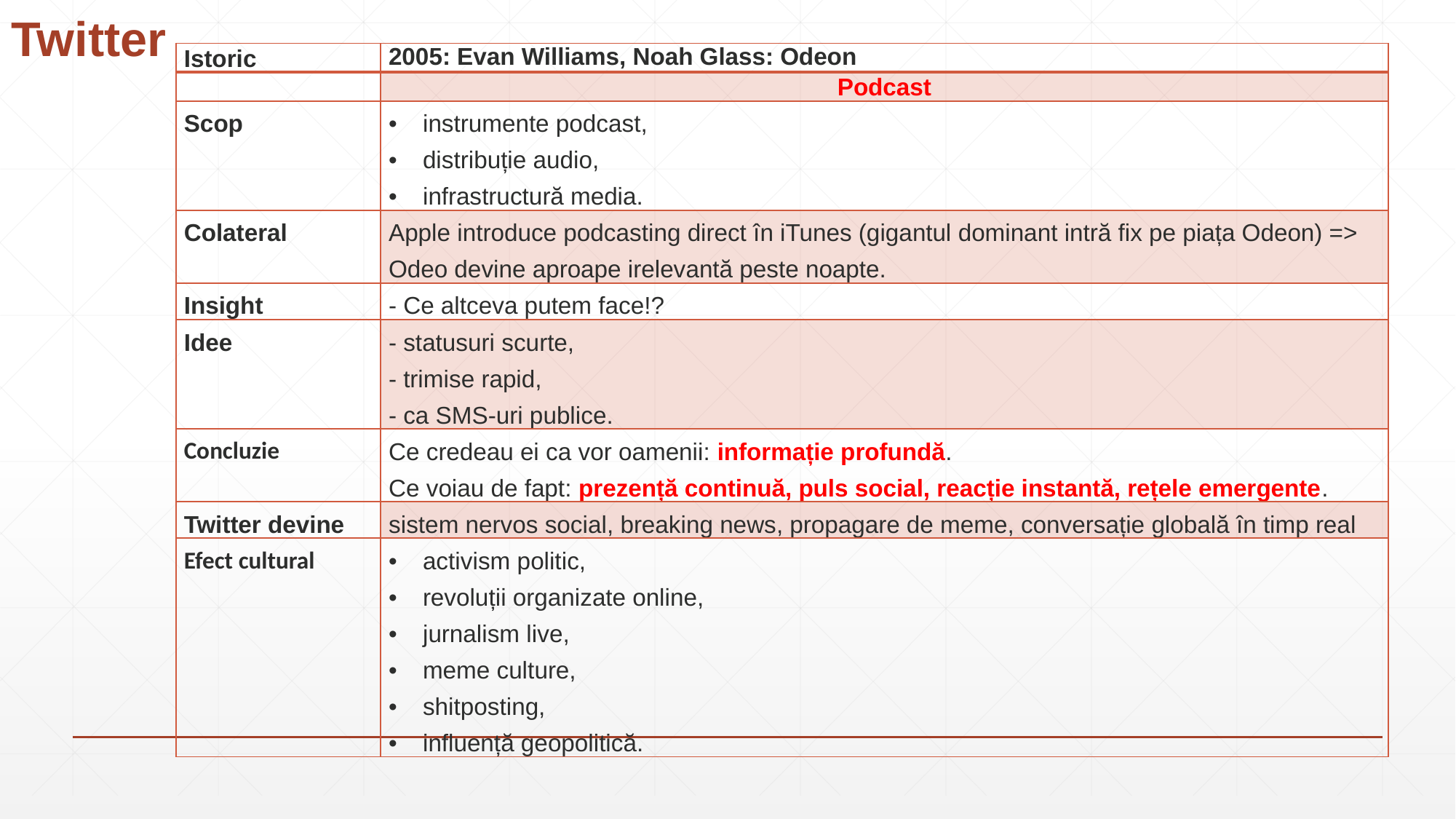

# Twitter
| Istoric | 2005: Evan Williams, Noah Glass: Odeon |
| --- | --- |
|  | Podcast |
| Scop | instrumente podcast, distribuție audio, infrastructură media. |
| Colateral | Apple introduce podcasting direct în iTunes (gigantul dominant intră fix pe piața Odeon) => Odeo devine aproape irelevantă peste noapte. |
| Insight | - Ce altceva putem face!? |
| Idee | - statusuri scurte, - trimise rapid, - ca SMS-uri publice. |
| Concluzie | Ce credeau ei ca vor oamenii: informație profundă. Ce voiau de fapt: prezență continuă, puls social, reacție instantă, rețele emergente. |
| Twitter devine | sistem nervos social, breaking news, propagare de meme, conversație globală în timp real |
| Efect cultural | activism politic, revoluții organizate online, jurnalism live, meme culture, shitposting, influență geopolitică. |